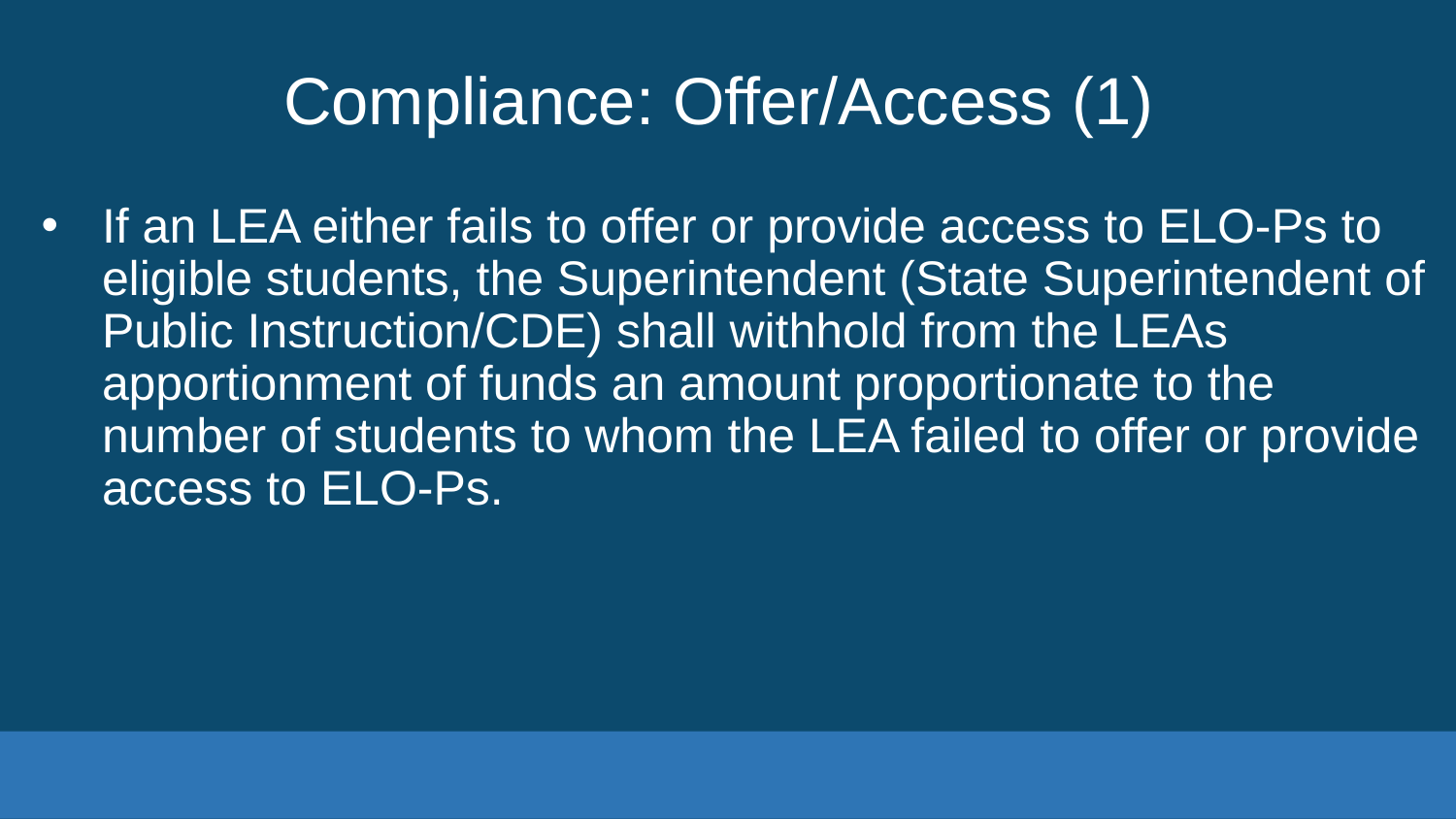

# Compliance: Offer/Access (1)
If an LEA either fails to offer or provide access to ELO-Ps to eligible students, the Superintendent (State Superintendent of Public Instruction/CDE) shall withhold from the LEAs apportionment of funds an amount proportionate to the number of students to whom the LEA failed to offer or provide access to ELO-Ps.